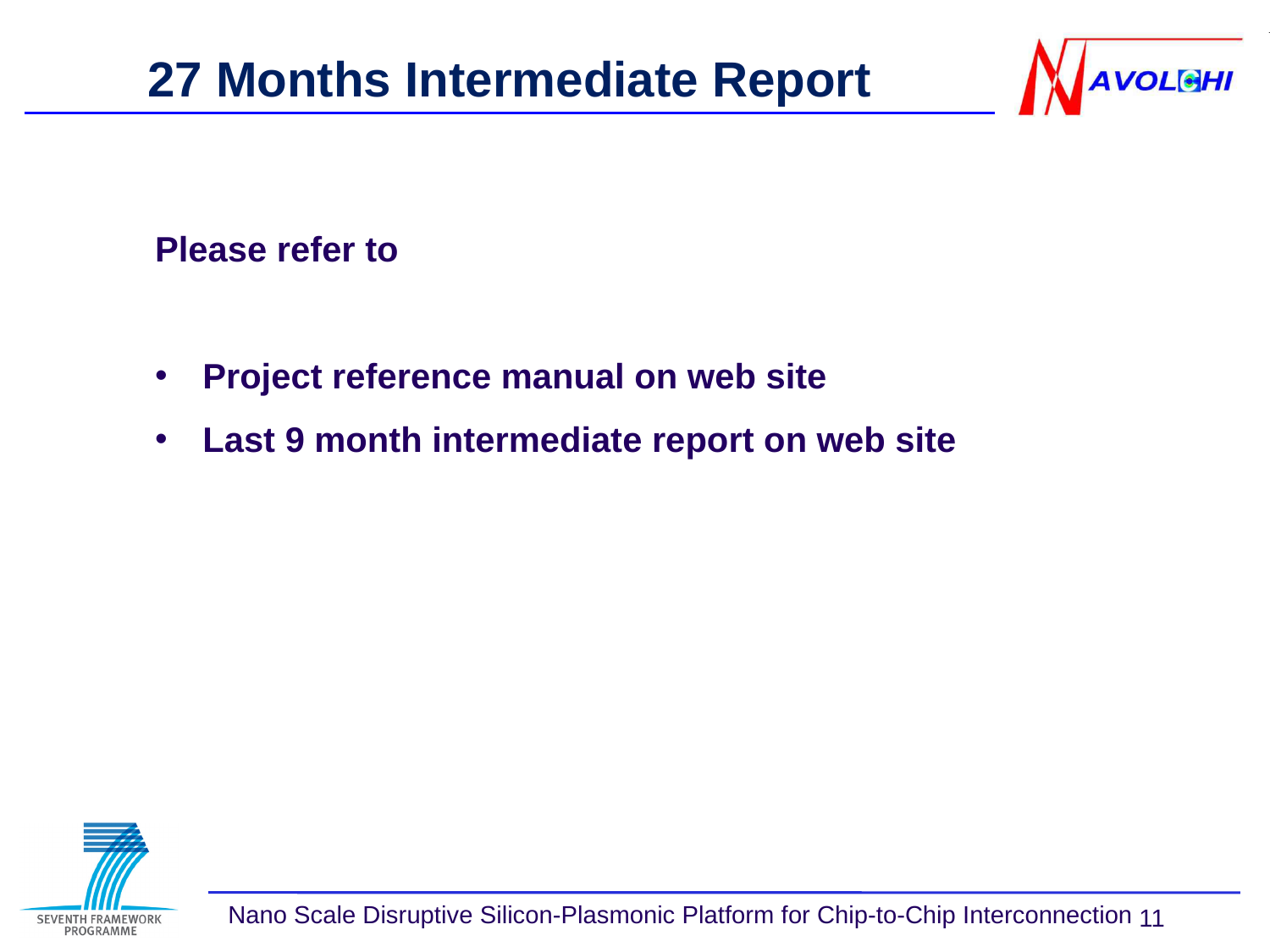

27 Months Intermediate Report
Please refer to

Project reference manual on web site
Last 9 month intermediate report on web site